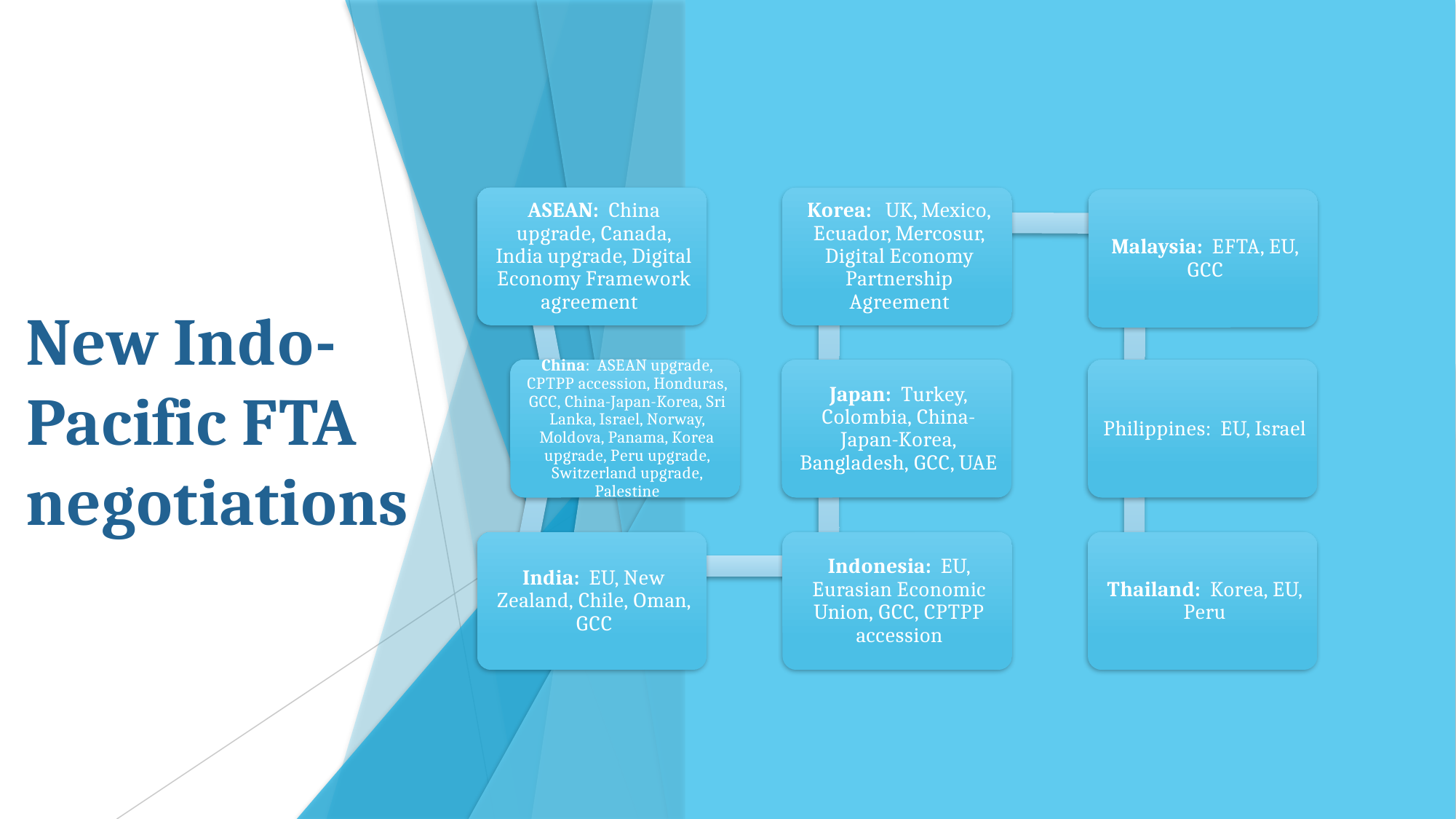

ASEAN:  China upgrade, Canada, India upgrade, Digital Economy Framework agreement
China:  ASEAN upgrade, CPTPP accession, Honduras, GCC, China-Japan-Korea, Sri Lanka, Israel, Norway, Moldova, Panama, Korea upgrade, Peru upgrade, Switzerland upgrade, Palestine
India:  EU, New Zealand, Chile, Oman, GCC
Indonesia:  EU, Eurasian Economic Union, GCC, CPTPP accession
Japan:  Turkey, Colombia, China-Japan-Korea, Bangladesh, GCC, UAE
Korea:   UK, Mexico, Ecuador, Mercosur, Digital Economy Partnership Agreement
Malaysia:  EFTA, EU, GCC
Philippines:  EU, Israel
Thailand:  Korea, EU, Peru
# New Indo-Pacific FTA negotiations